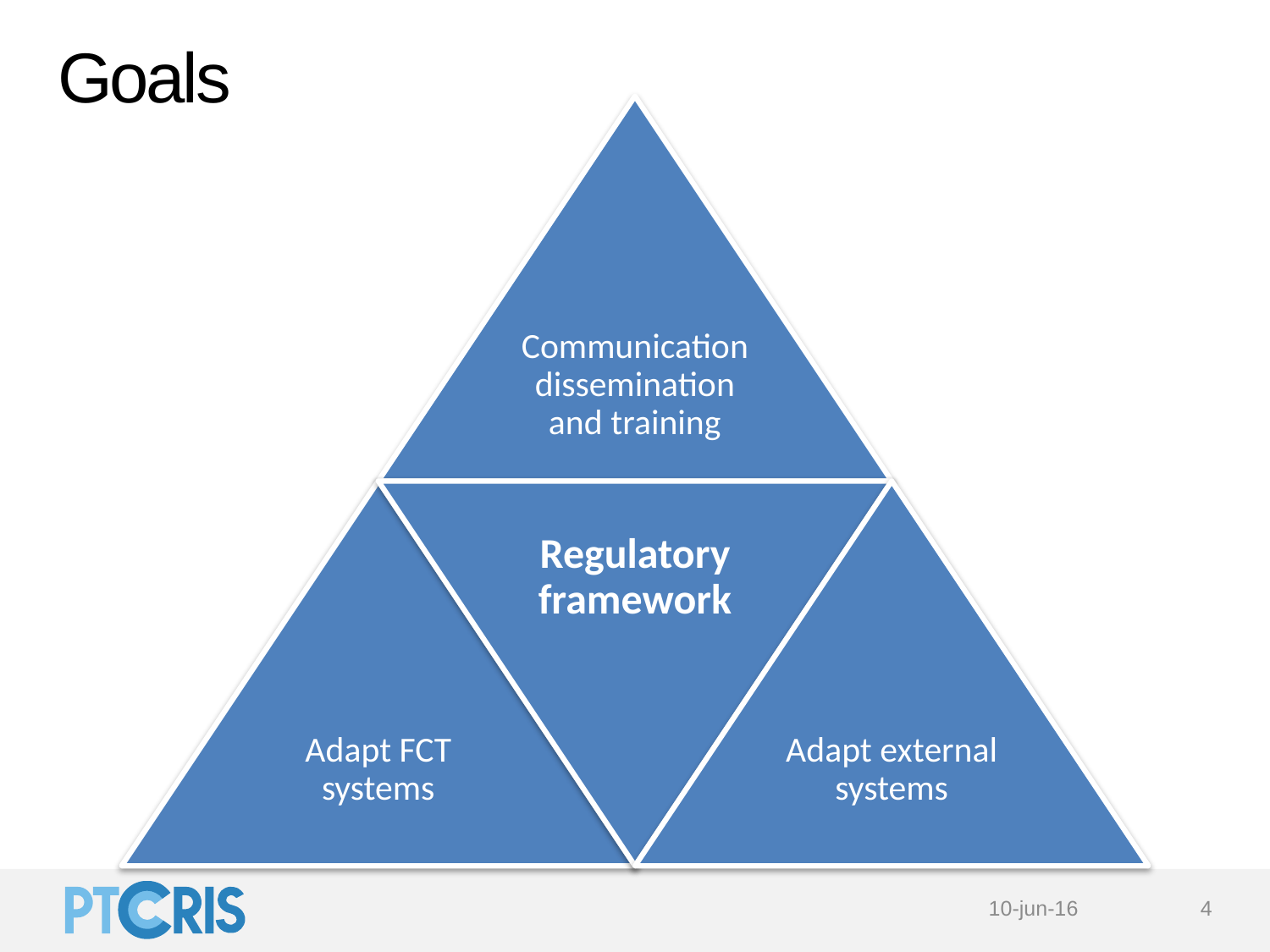

# Goals
Communication dissemination and training
Adapt FCT systems
Regulatory framework
Adapt external systems
10-jun-16
4